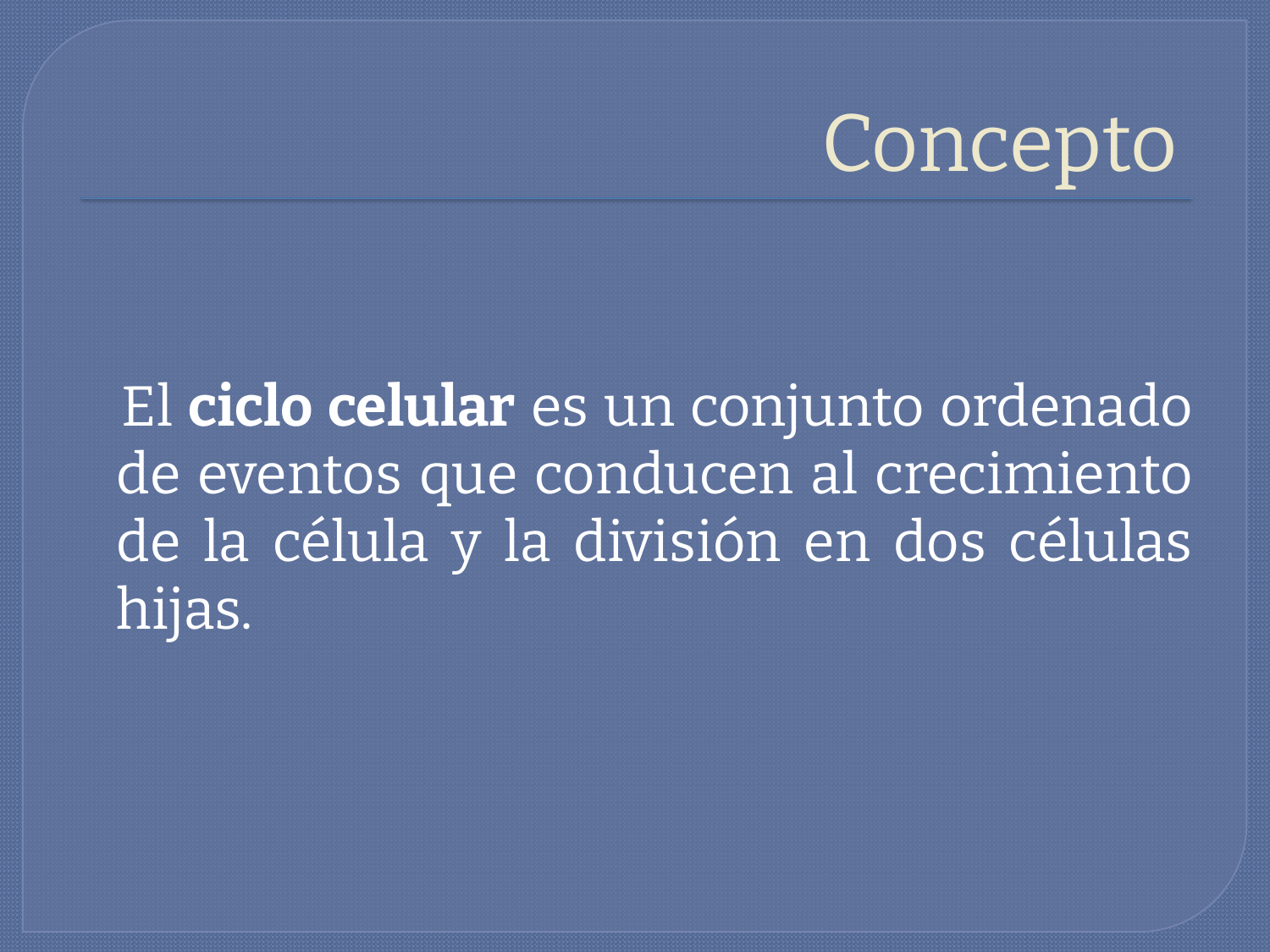

# Concepto

   El ciclo celular es un conjunto ordenado de eventos que conducen al crecimiento de la célula y la división en dos células hijas.